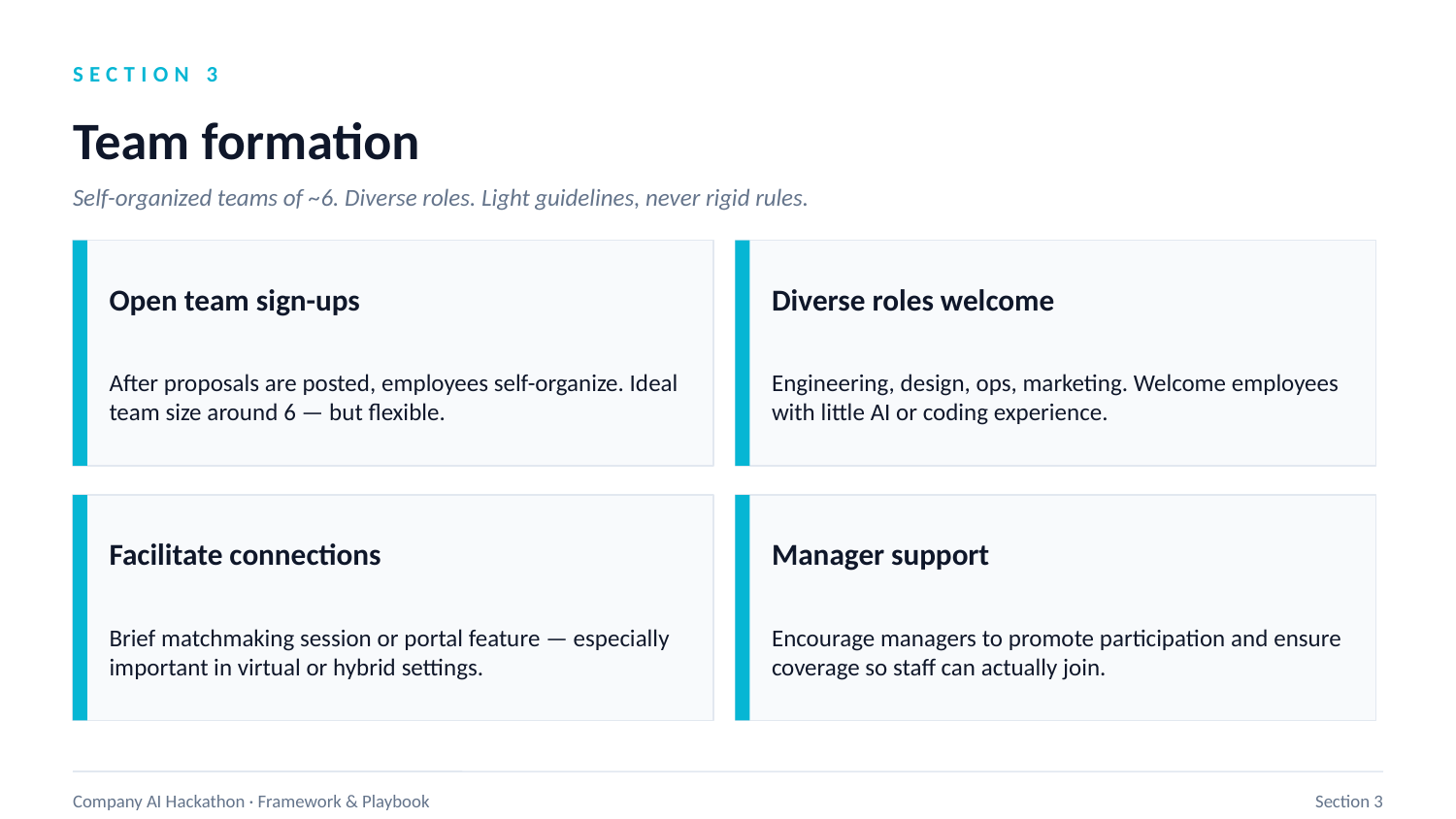

SECTION 3
Team formation
Self-organized teams of ~6. Diverse roles. Light guidelines, never rigid rules.

Open team sign-ups
Diverse roles welcome
After proposals are posted, employees self-organize. Ideal team size around 6 — but flexible.
Engineering, design, ops, marketing. Welcome employees with little AI or coding experience.

Facilitate connections
Manager support
Brief matchmaking session or portal feature — especially important in virtual or hybrid settings.
Encourage managers to promote participation and ensure coverage so staff can actually join.

Company AI Hackathon · Framework & Playbook
Section 3